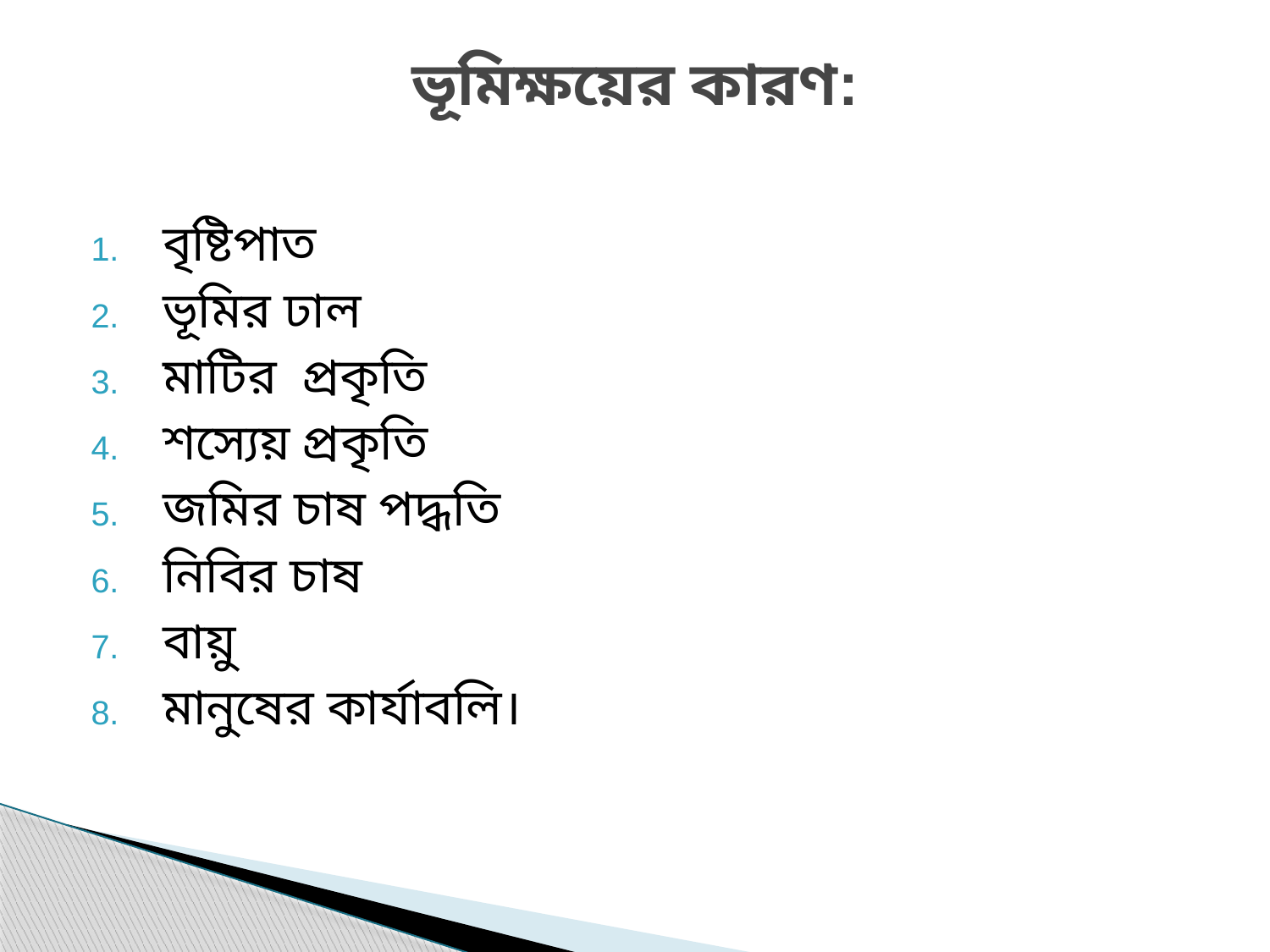

# ভূমিক্ষয়ের কারণ:
বৃষ্টিপাত
ভূমির ঢাল
মাটির  প্রকৃতি
শস্যেয় প্রকৃতি
জমির চাষ পদ্ধতি
নিবির চাষ
বায়ু
মানুষের কার্যাবলি।